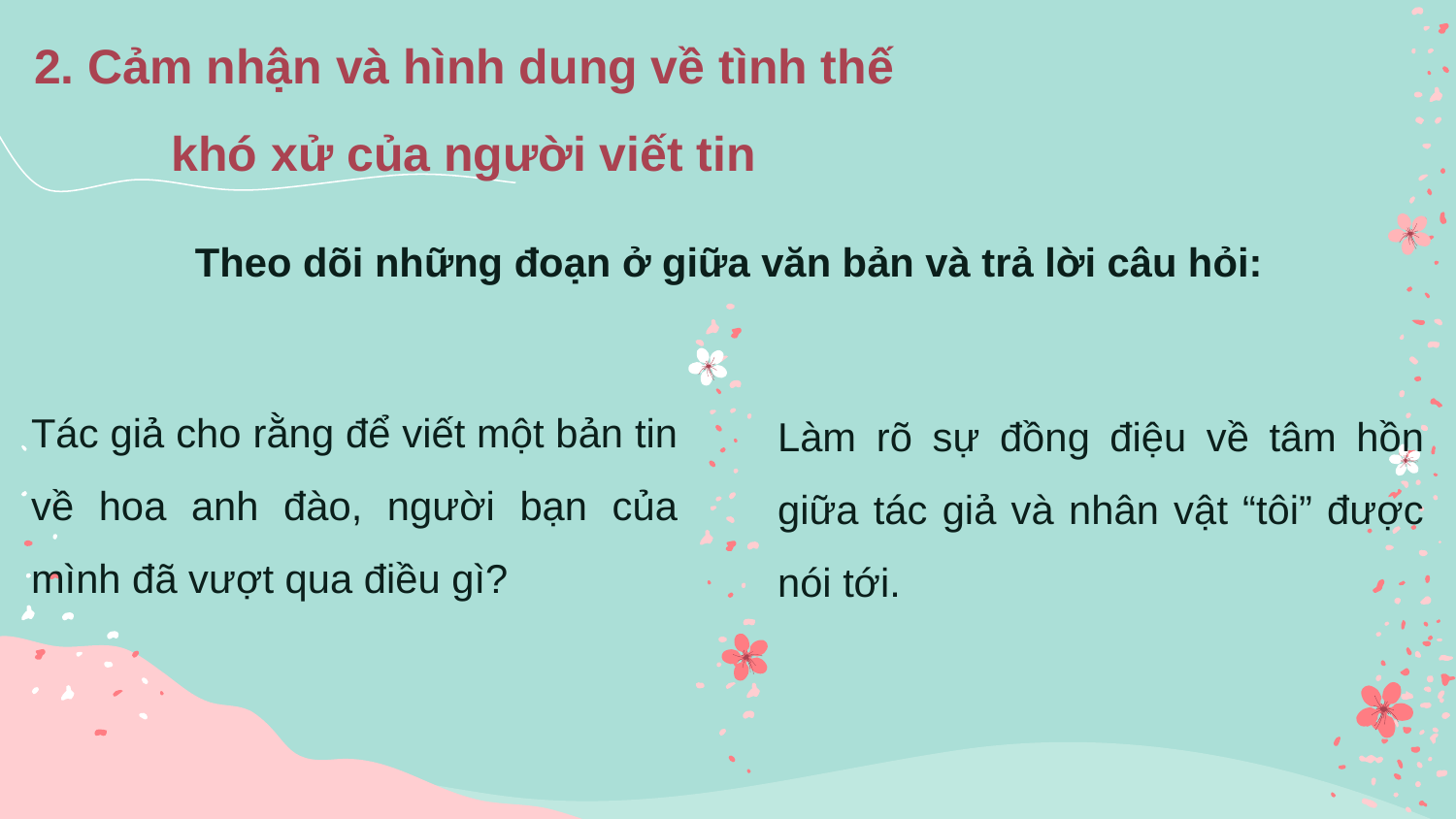

2. Cảm nhận và hình dung về tình thế khó xử của người viết tin
Theo dõi những đoạn ở giữa văn bản và trả lời câu hỏi:

Tác giả cho rằng để viết một bản tin về hoa anh đào, người bạn của mình đã vượt qua điều gì?
Làm rõ sự đồng điệu về tâm hồn giữa tác giả và nhân vật “tôi” được nói tới.